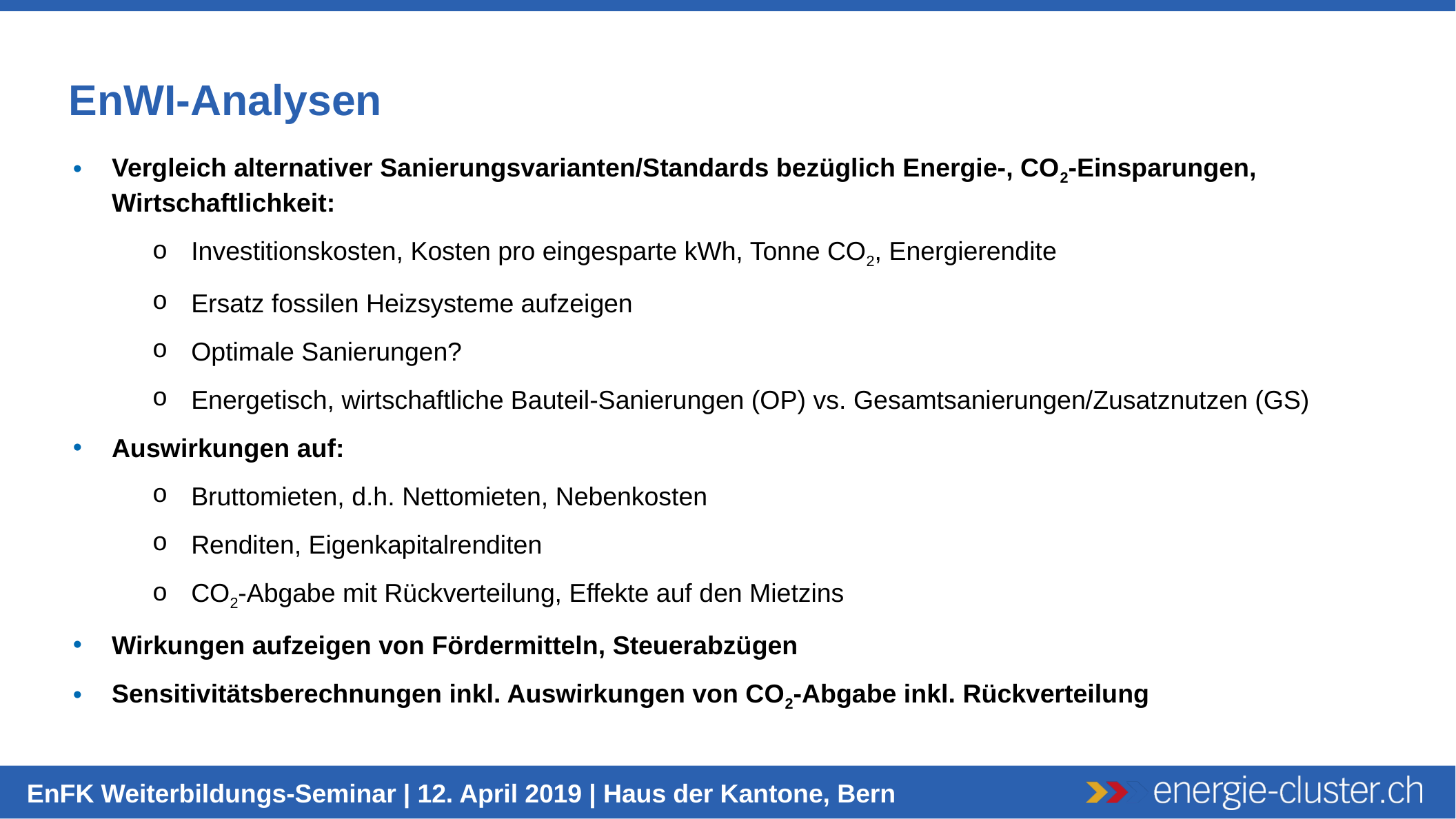

EnWI-Analysen
Vergleich alternativer Sanierungsvarianten/Standards bezüglich Energie-, CO2-Einsparungen, Wirtschaftlichkeit:
Investitionskosten, Kosten pro eingesparte kWh, Tonne CO2, Energierendite
Ersatz fossilen Heizsysteme aufzeigen
Optimale Sanierungen?
Energetisch, wirtschaftliche Bauteil-Sanierungen (OP) vs. Gesamtsanierungen/Zusatznutzen (GS)
Auswirkungen auf:
Bruttomieten, d.h. Nettomieten, Nebenkosten
Renditen, Eigenkapitalrenditen
CO2-Abgabe mit Rückverteilung, Effekte auf den Mietzins
Wirkungen aufzeigen von Fördermitteln, Steuerabzügen
Sensitivitätsberechnungen inkl. Auswirkungen von CO2-Abgabe inkl. Rückverteilung